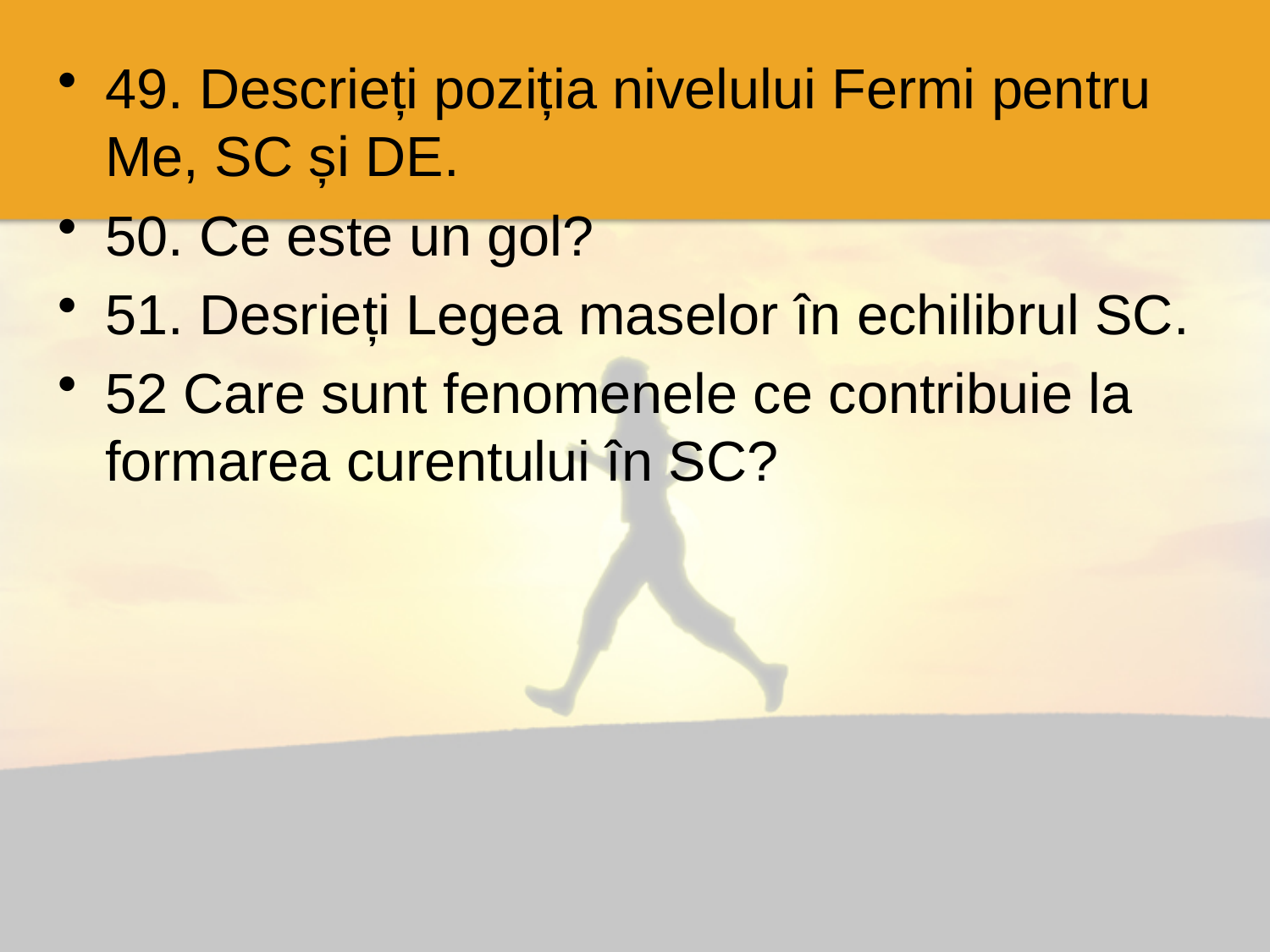

49. Descrieți poziția nivelului Fermi pentru Me, SC și DE.
50. Ce este un gol?
51. Desrieți Legea maselor în echilibrul SC.
52 Care sunt fenomenele ce contribuie la formarea curentului în SC?